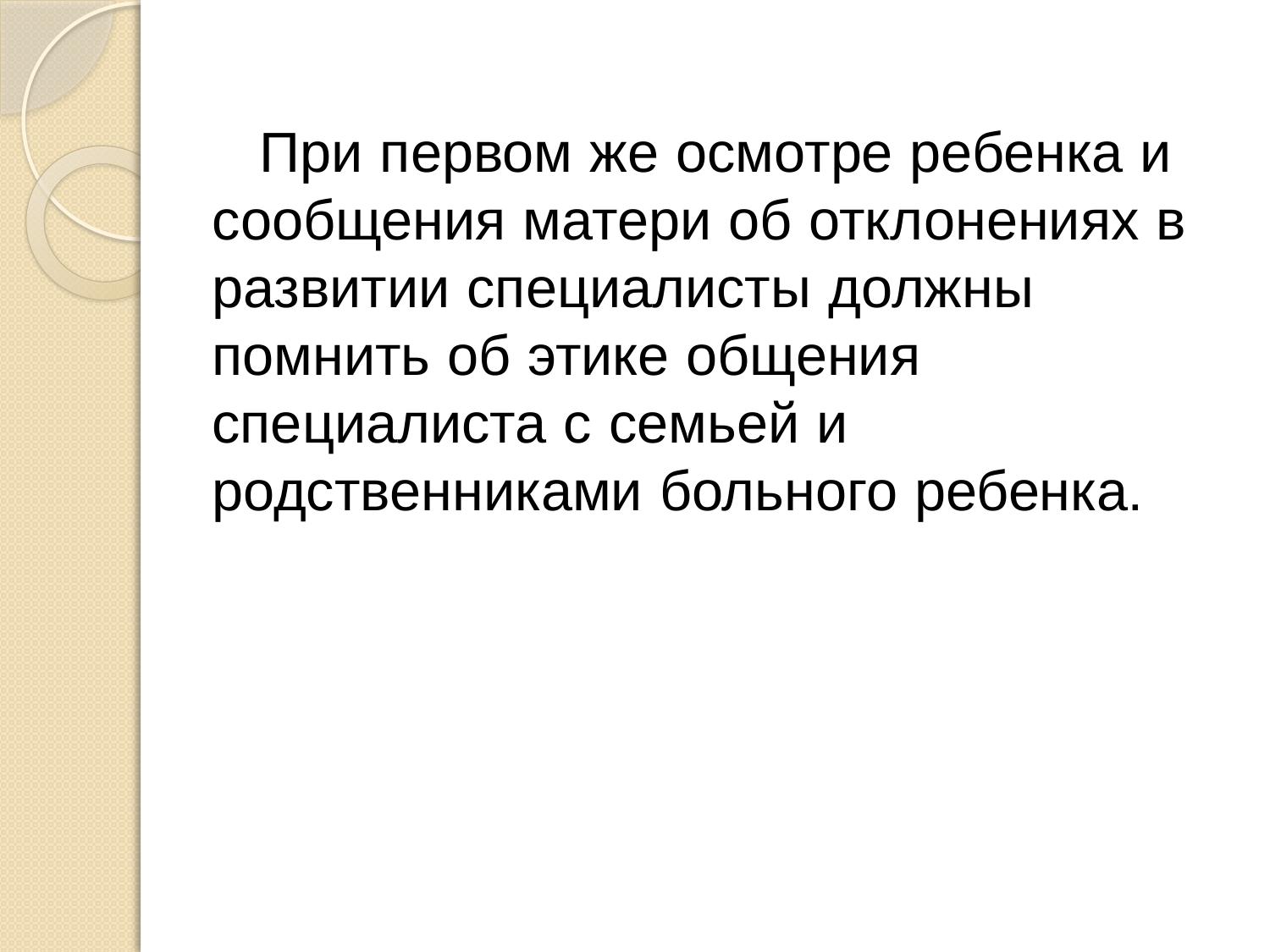

При первом же осмотре ребенка и сообщения матери об отклонениях в развитии специалисты должны помнить об этике общения специалиста с семьей и родственниками больного ребенка.